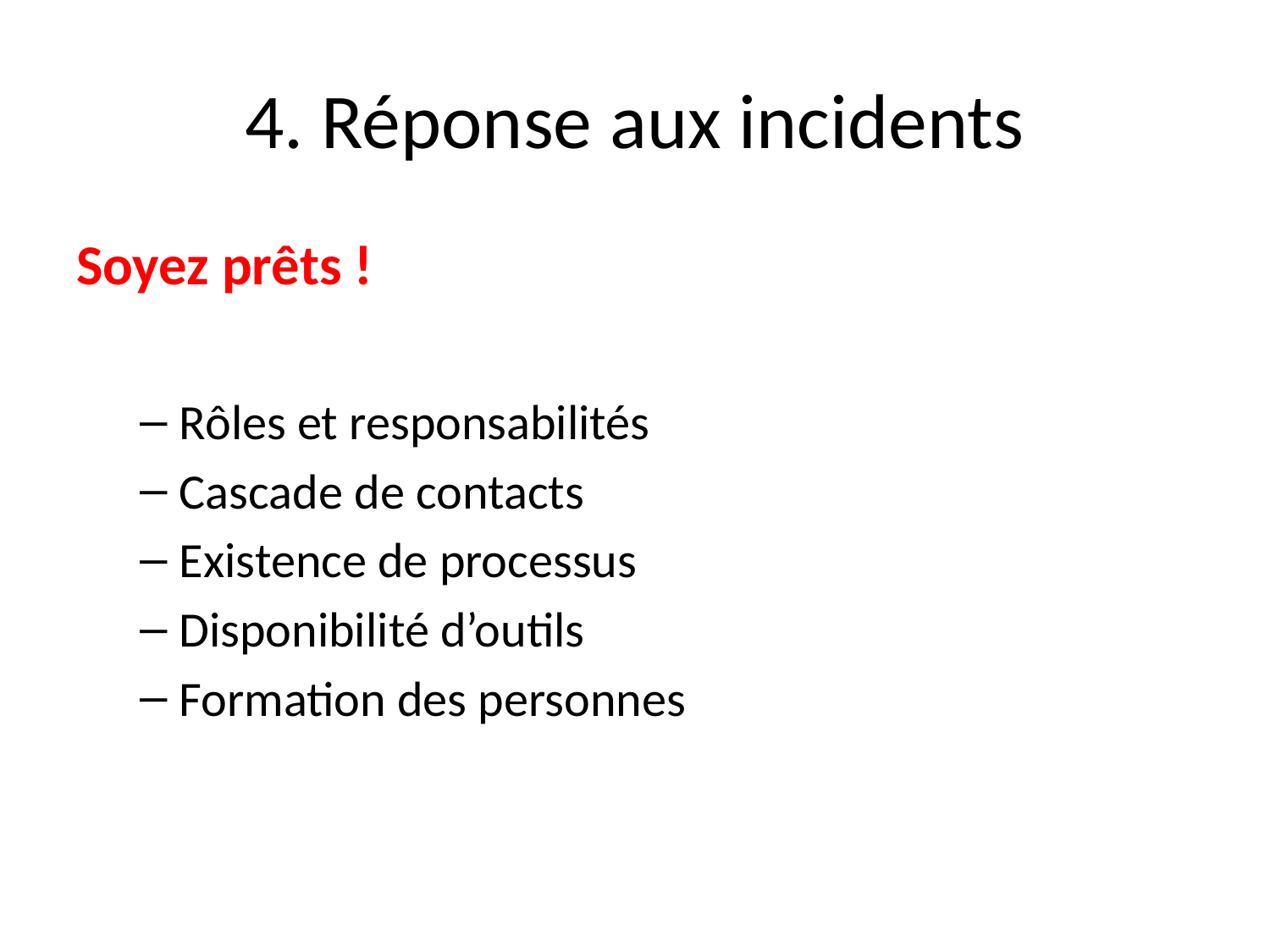

# 4. Réponse aux incidents
Soyez prêts !

Rôles et responsabilités
Cascade de contacts
Existence de processus
Disponibilité d’outils
Formation des personnes